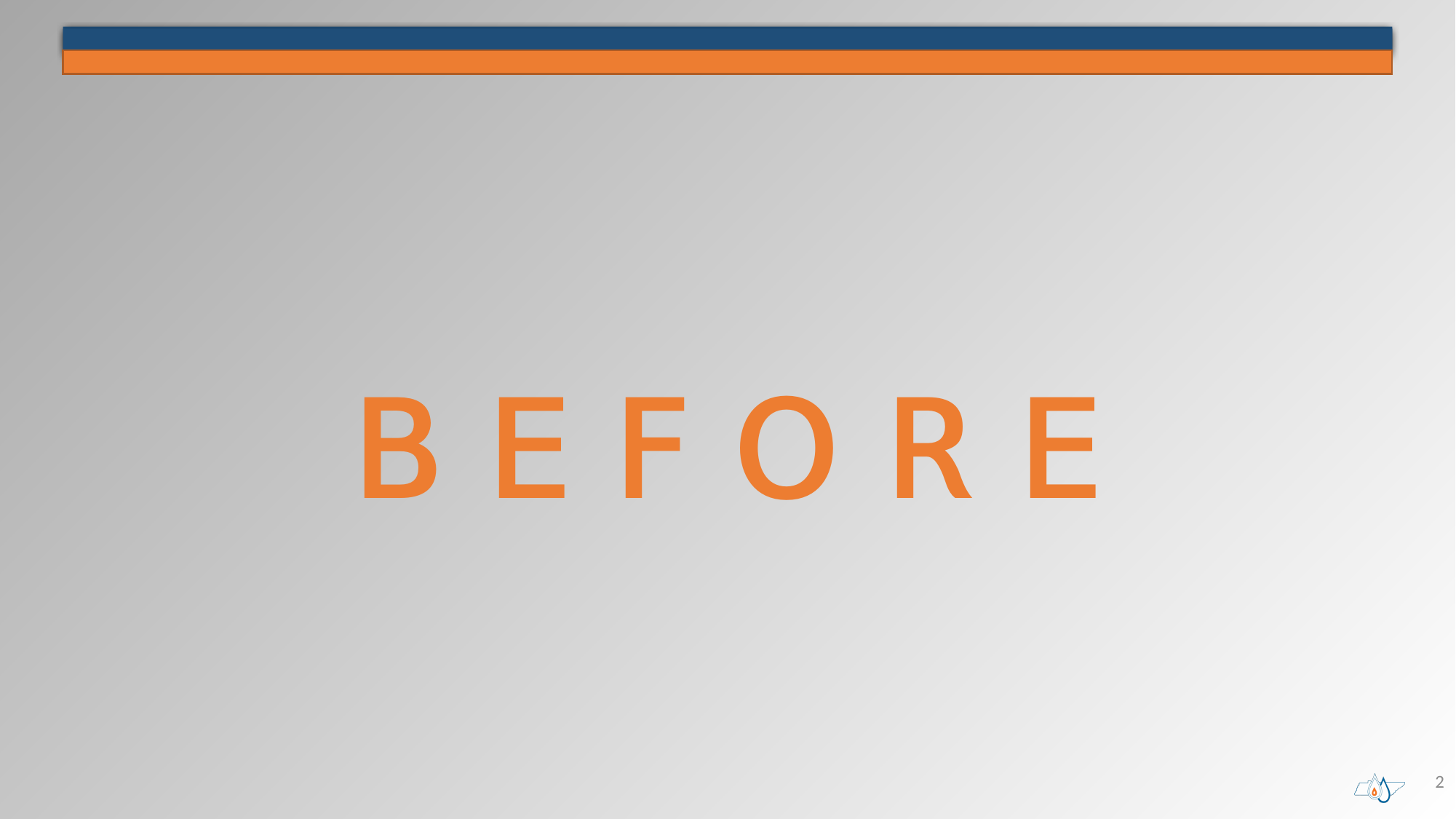

#

B E F O R E

2